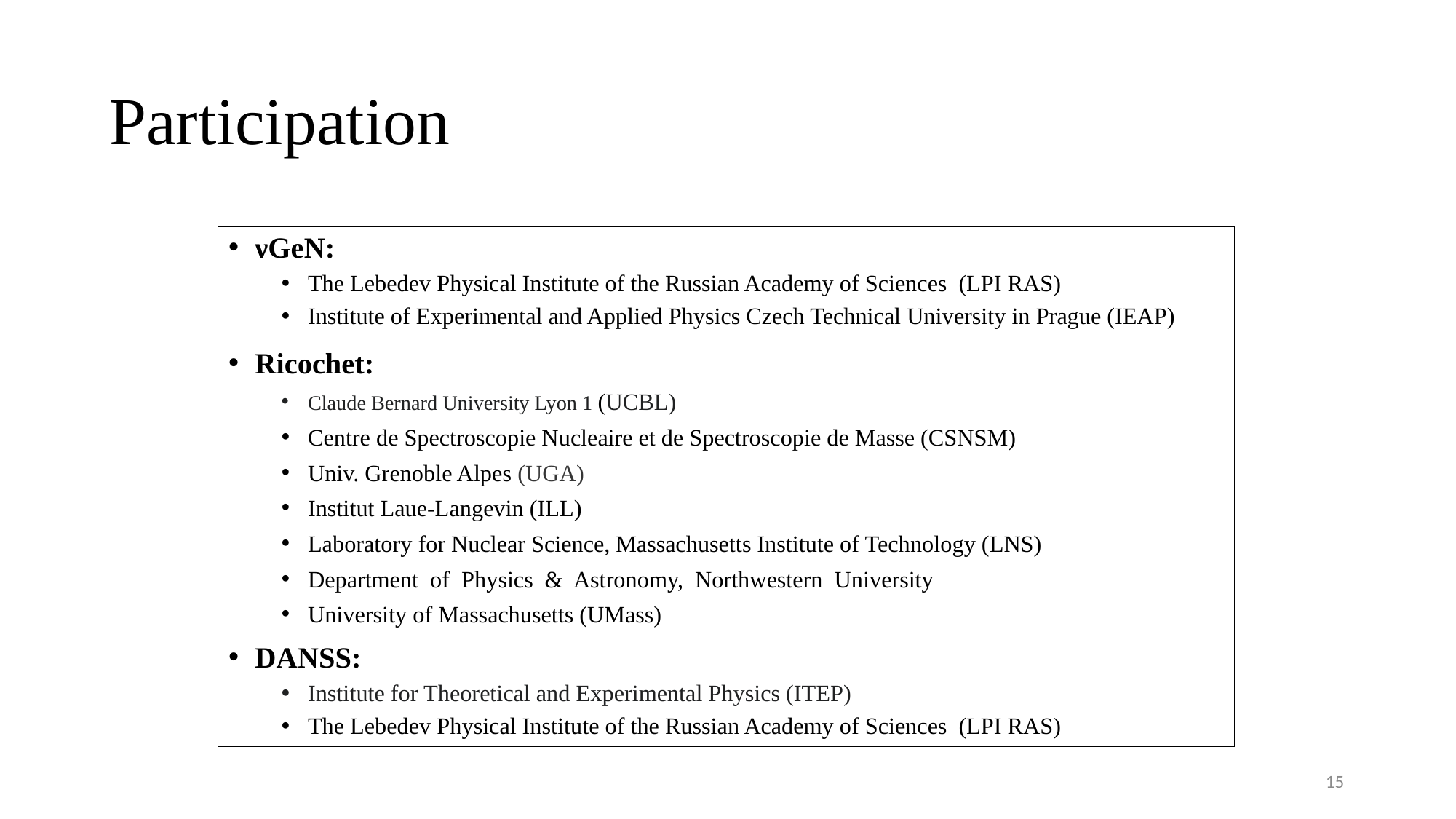

# Participation
νGeN:
The Lebedev Physical Institute of the Russian Academy of Sciences  (LPI RAS)
Institute of Experimental and Applied Physics Czech Technical University in Prague (IEAP)
Ricochet:
Claude Bernard University Lyon 1 (UCBL)
Centre de Spectroscopie Nucleaire et de Spectroscopie de Masse (CSNSM)
Univ. Grenoble Alpes (UGA)
Institut Laue-Langevin (ILL)
Laboratory for Nuclear Science, Massachusetts Institute of Technology (LNS)
Department  of  Physics  &  Astronomy,  Northwestern  University
University of Massachusetts (UMass)
DANSS:
Institute for Theoretical and Experimental Physics (ITEP)
The Lebedev Physical Institute of the Russian Academy of Sciences  (LPI RAS)

15